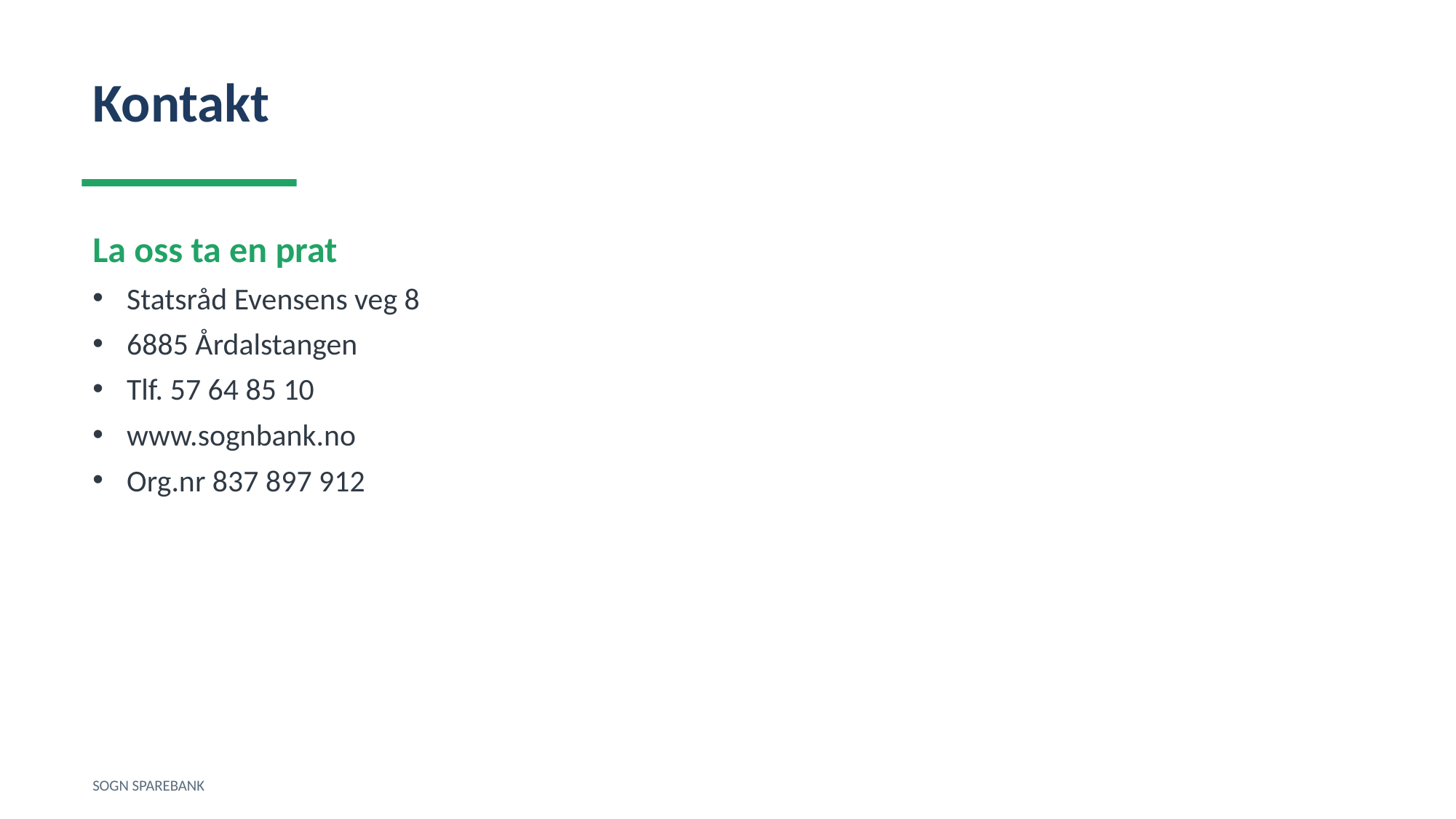

Kontakt

La oss ta en prat
Statsråd Evensens veg 8
6885 Årdalstangen
Tlf. 57 64 85 10
www.sognbank.no
Org.nr 837 897 912
SOGN SPAREBANK